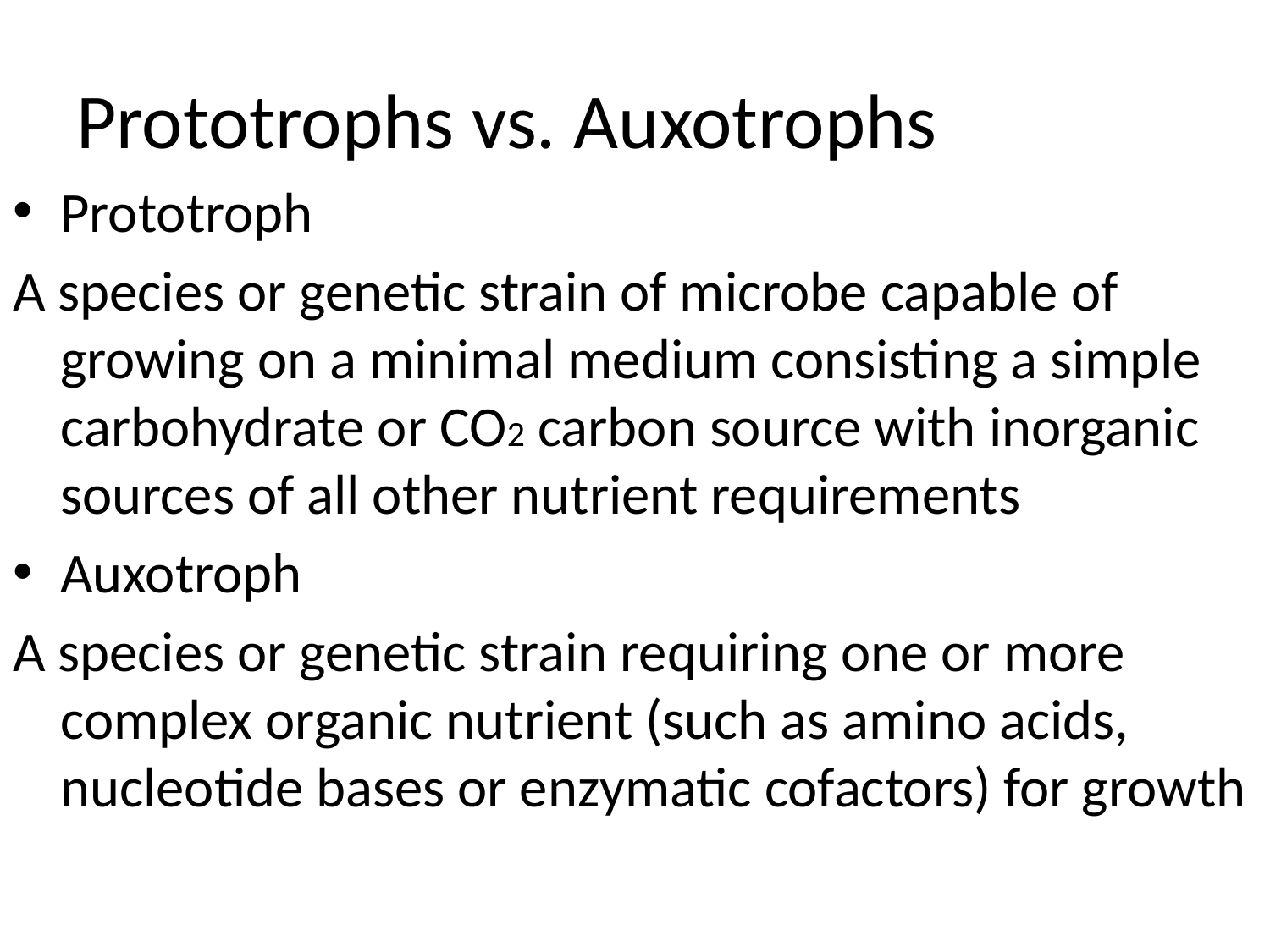

# Prototrophs vs. Auxotrophs
Prototroph
A species or genetic strain of microbe capable of growing on a minimal medium consisting a simple carbohydrate or CO2 carbon source with inorganic sources of all other nutrient requirements
Auxotroph
A species or genetic strain requiring one or more complex organic nutrient (such as amino acids, nucleotide bases or enzymatic cofactors) for growth